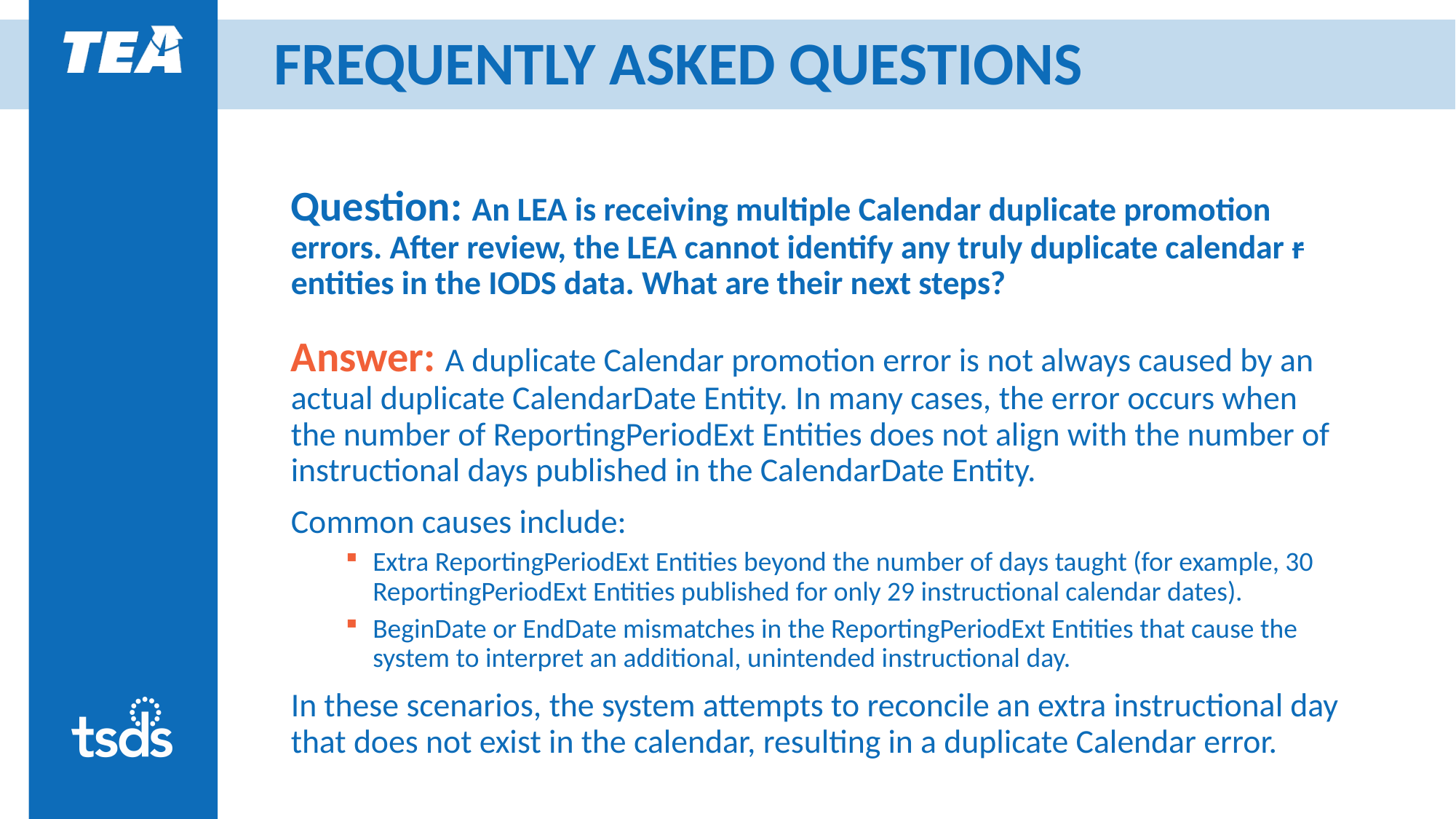

# FREQUENTLY ASKED QUESTIONS 2 2
Question: An LEA is receiving multiple Calendar duplicate promotion errors. After review, the LEA cannot identify any truly duplicate calendar r entities in the IODS data. What are their next steps?
Answer: A duplicate Calendar promotion error is not always caused by an actual duplicate CalendarDate Entity. In many cases, the error occurs when the number of ReportingPeriodExt Entities does not align with the number of instructional days published in the CalendarDate Entity.
Common causes include:
Extra ReportingPeriodExt Entities beyond the number of days taught (for example, 30 ReportingPeriodExt Entities published for only 29 instructional calendar dates).
BeginDate or EndDate mismatches in the ReportingPeriodExt Entities that cause the system to interpret an additional, unintended instructional day.
In these scenarios, the system attempts to reconcile an extra instructional day that does not exist in the calendar, resulting in a duplicate Calendar error.